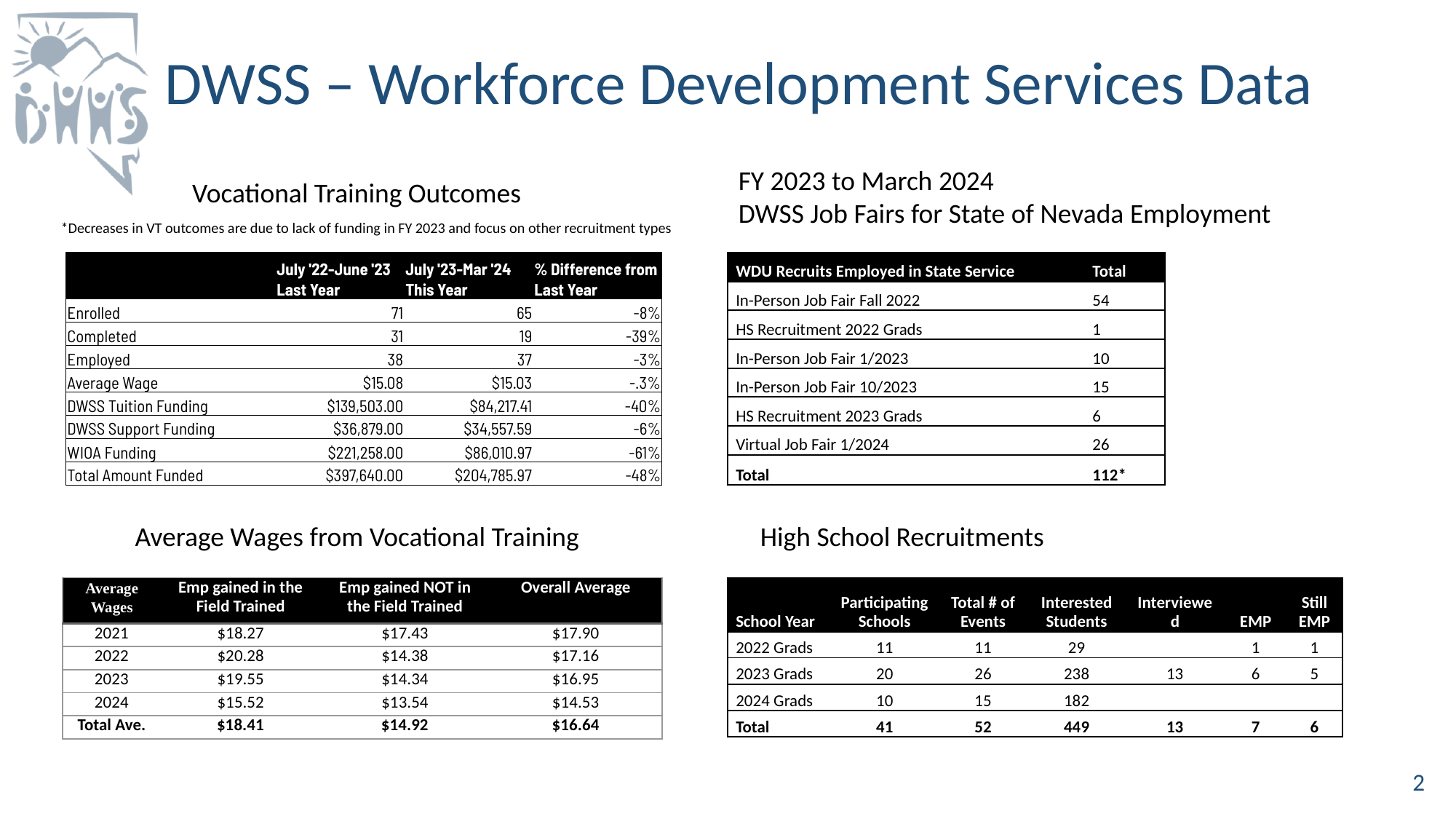

# DWSS – Workforce Development Services Data
FY 2023 to March 2024
DWSS Job Fairs for State of Nevada Employment
Vocational Training Outcomes
*Decreases in VT outcomes are due to lack of funding in FY 2023 and focus on other recruitment types
| Column1 | July '22-June '23 Last Year | July '23-Mar '24 This Year | % Difference from Last Year |
| --- | --- | --- | --- |
| Enrolled | 71 | 65 | -8% |
| Completed | 31 | 19 | -39% |
| Employed | 38 | 37 | -3% |
| Average Wage | $15.08 | $15.03 | -.3% |
| DWSS Tuition Funding | $139,503.00 | $84,217.41 | -40% |
| DWSS Support Funding | $36,879.00 | $34,557.59 | -6% |
| WIOA Funding | $221,258.00 | $86,010.97 | -61% |
| Total Amount Funded | $397,640.00 | $204,785.97 | -48% |
| WDU Recruits Employed in State Service | Total |
| --- | --- |
| In-Person Job Fair Fall 2022 | 54 |
| HS Recruitment 2022 Grads | 1 |
| In-Person Job Fair 1/2023 | 10 |
| In-Person Job Fair 10/2023 | 15 |
| HS Recruitment 2023 Grads | 6 |
| Virtual Job Fair 1/2024 | 26 |
| Total | 112\* |
Average Wages from Vocational Training
High School Recruitments
| Average Wages | Emp gained in the Field Trained | Emp gained NOT in the Field Trained | Overall Average |
| --- | --- | --- | --- |
| 2021 | $18.27 | $17.43 | $17.90 |
| 2022 | $20.28 | $14.38 | $17.16 |
| 2023 | $19.55 | $14.34 | $16.95 |
| 2024 | $15.52 | $13.54 | $14.53 |
| Total Ave. | $18.41 | $14.92 | $16.64 |
| School Year | Participating Schools | Total # of Events | Interested Students | Interviewed | EMP | Still EMP |
| --- | --- | --- | --- | --- | --- | --- |
| 2022 Grads | 11 | 11 | 29 |  | 1 | 1 |
| 2023 Grads | 20 | 26 | 238 | 13 | 6 | 5 |
| 2024 Grads | 10 | 15 | 182 |  |  |  |
| Total | 41 | 52 | 449 | 13 | 7 | 6 |
2